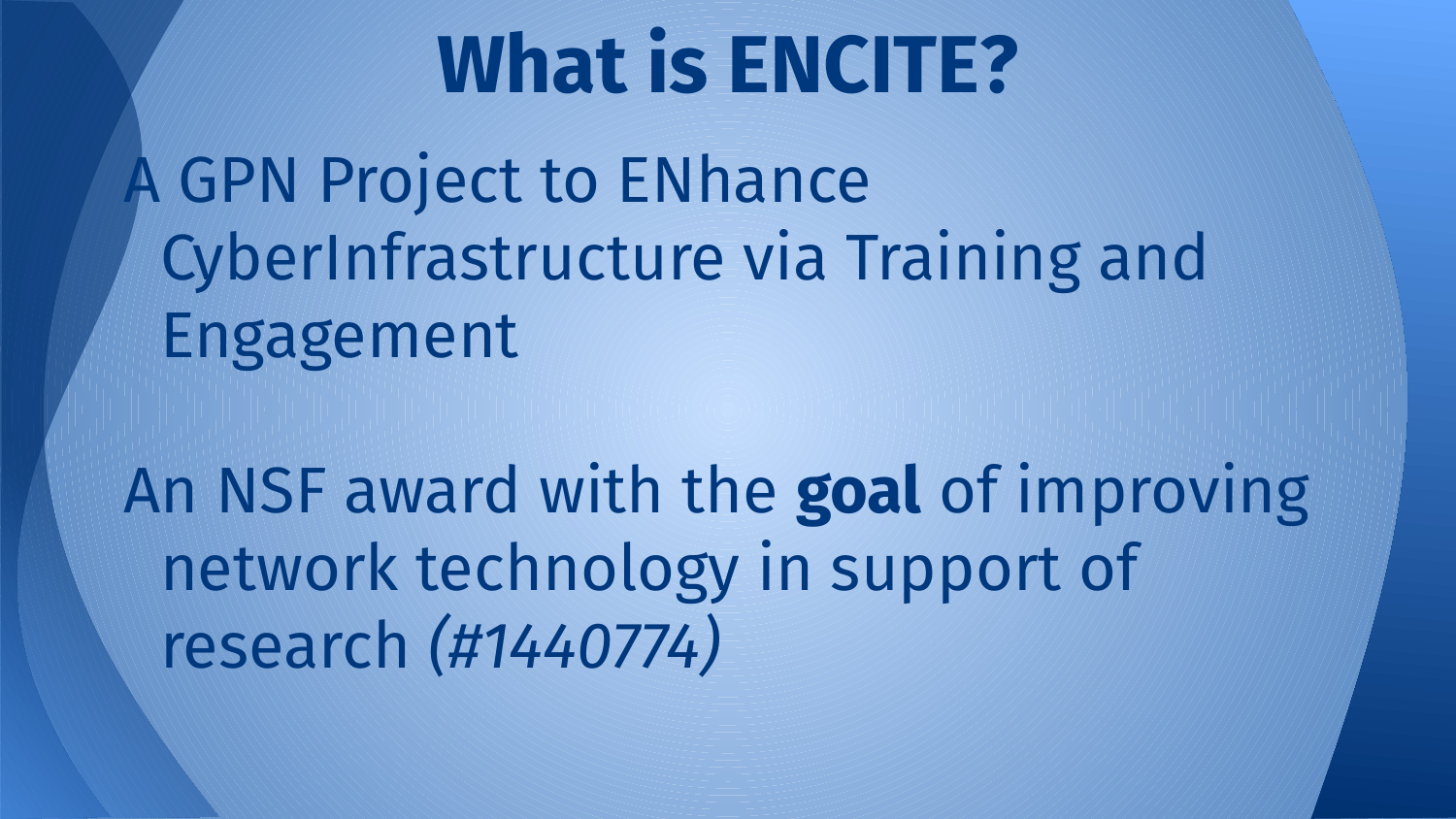

# What is ENCITE?
A GPN Project to ENhance CyberInfrastructure via Training and Engagement

An NSF award with the goal of improving network technology in support of research (#1440774)